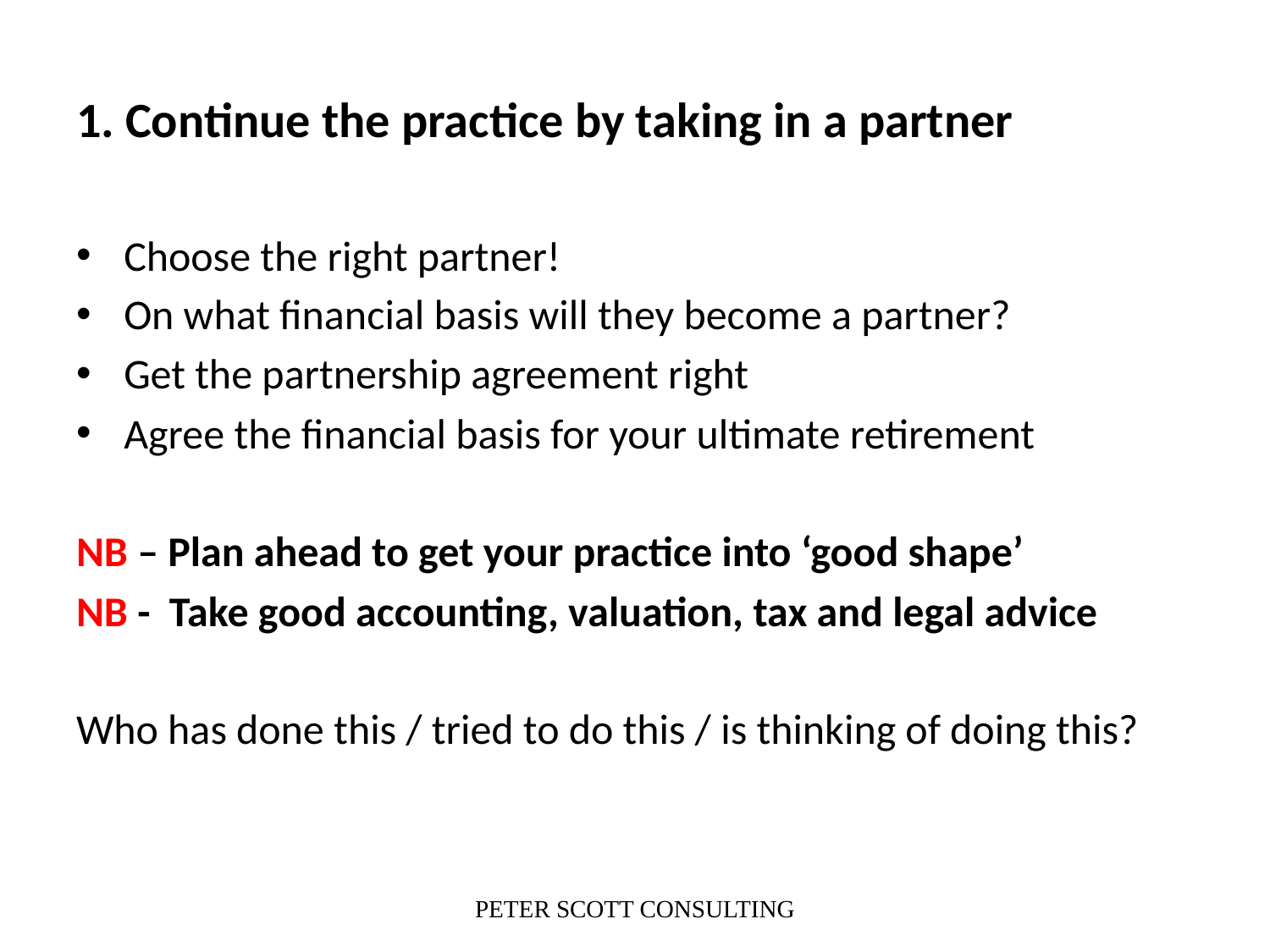

# 1. Continue the practice by taking in a partner
Choose the right partner!
On what financial basis will they become a partner?
Get the partnership agreement right
Agree the financial basis for your ultimate retirement

NB – Plan ahead to get your practice into ‘good shape’
NB -  Take good accounting, valuation, tax and legal advice

Who has done this / tried to do this / is thinking of doing this?
PETER SCOTT CONSULTING